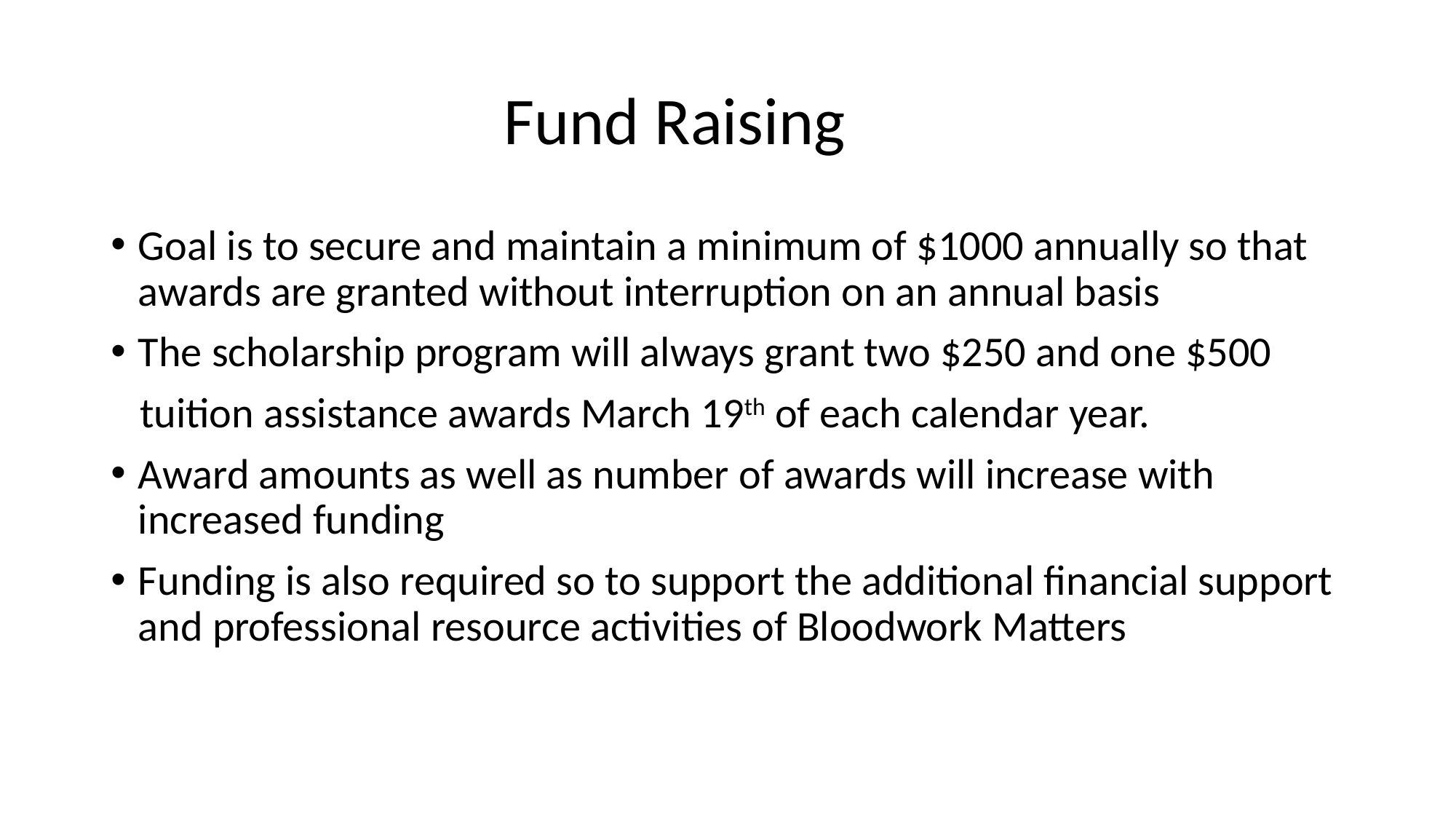

# Fund Raising
Goal is to secure and maintain a minimum of $1000 annually so that awards are granted without interruption on an annual basis
The scholarship program will always grant two $250 and one $500
   tuition assistance awards March 19th of each calendar year.
Award amounts as well as number of awards will increase with increased funding
Funding is also required so to support the additional financial support and professional resource activities of Bloodwork Matters